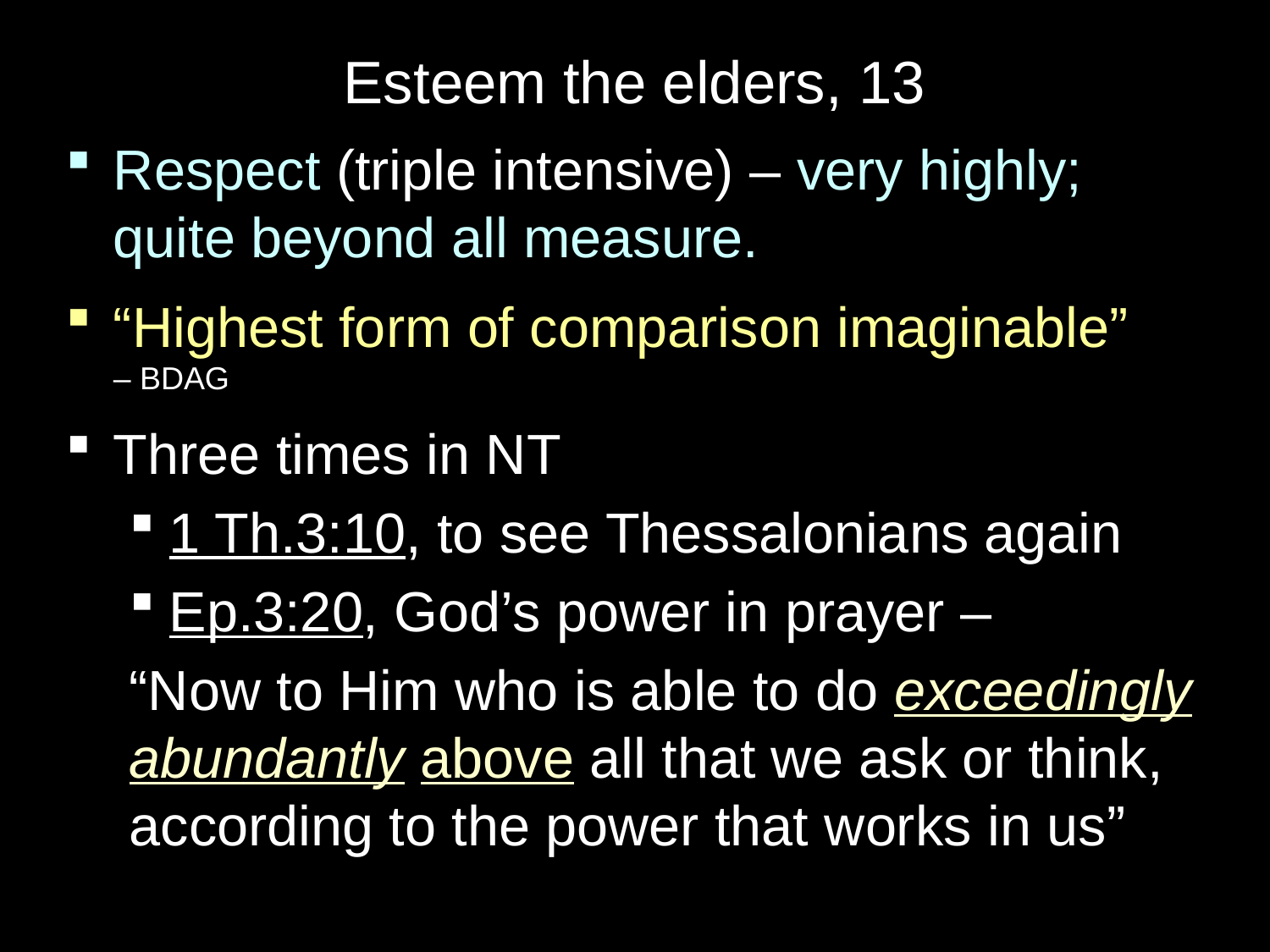

# Esteem the elders, 13
Respect (triple intensive) – very highly; quite beyond all measure.
“Highest form of comparison imaginable”
– BDAG
Three times in NT
1 Th.3:10, to see Thessalonians again
Ep.3:20, God’s power in prayer –
“Now to Him who is able to do exceedingly abundantly above all that we ask or think, according to the power that works in us”